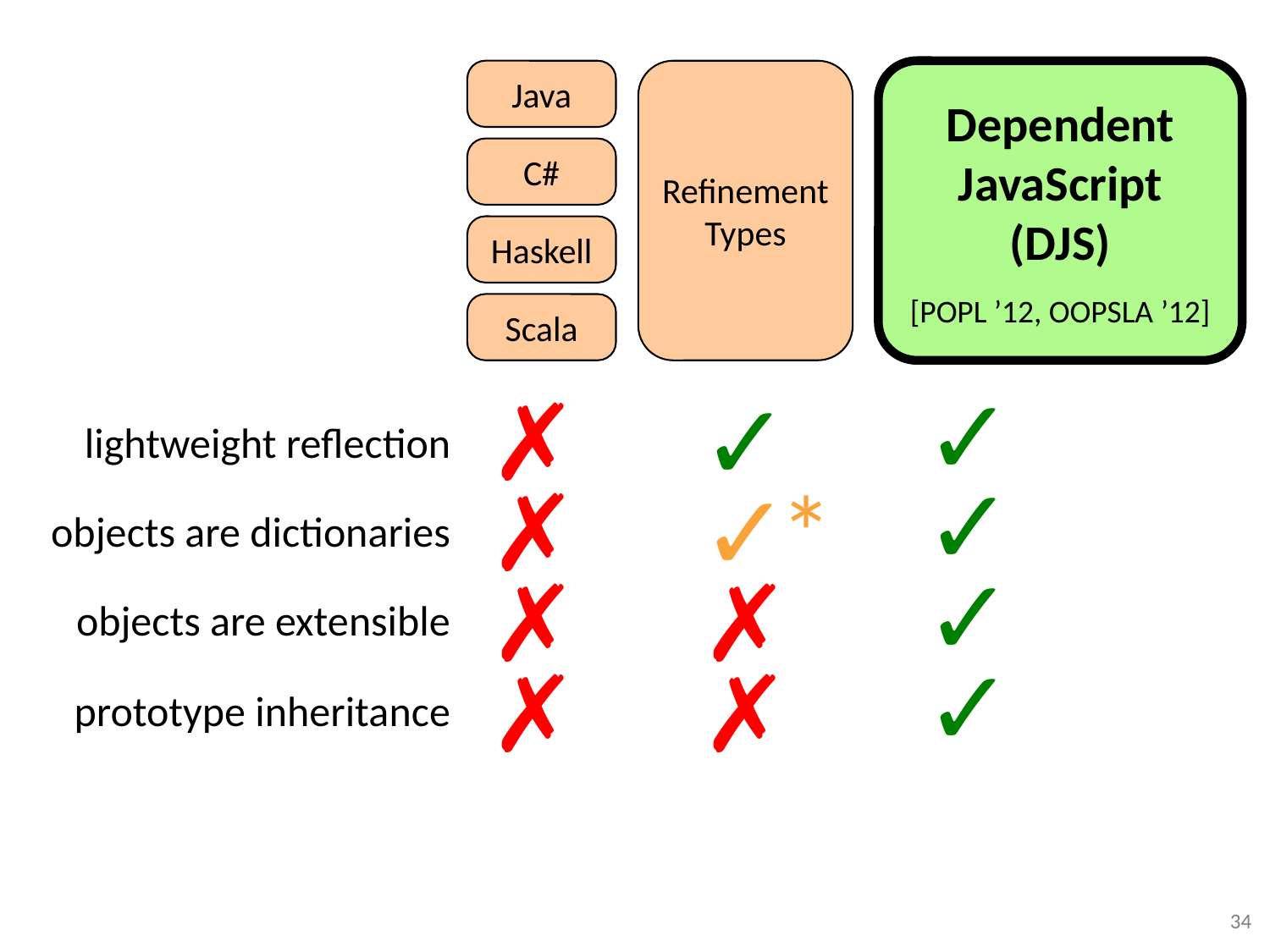

Java
Refinement Types
Dependent JavaScript (DJS)
[POPL ’12, OOPSLA ’12]
C#
Haskell
Scala
✓
✓
✓
✓
✗
✗
✗
✗
✓
lightweight reflection
objects are dictionaries
objects are extensible
prototype inheritance
*
✓
✗
✗
34